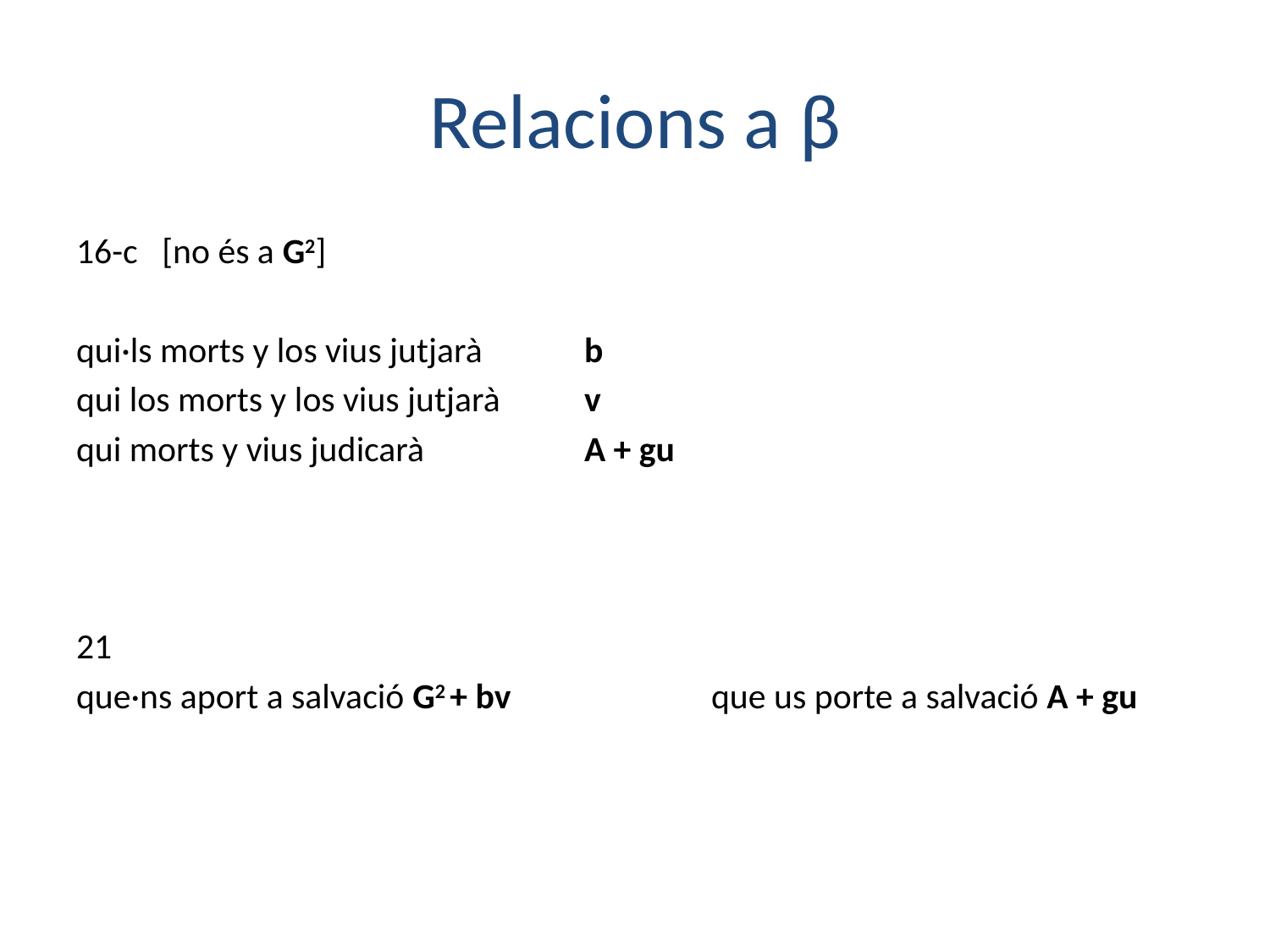

# Relacions a β
16-c   [no és a G2]

qui·ls morts y los vius jutjarà	b
qui los morts y los vius jutjarà	v
qui morts y vius judicarà		A + gu

21
que·ns aport a salvació G2 + bv		que us porte a salvació A + gu